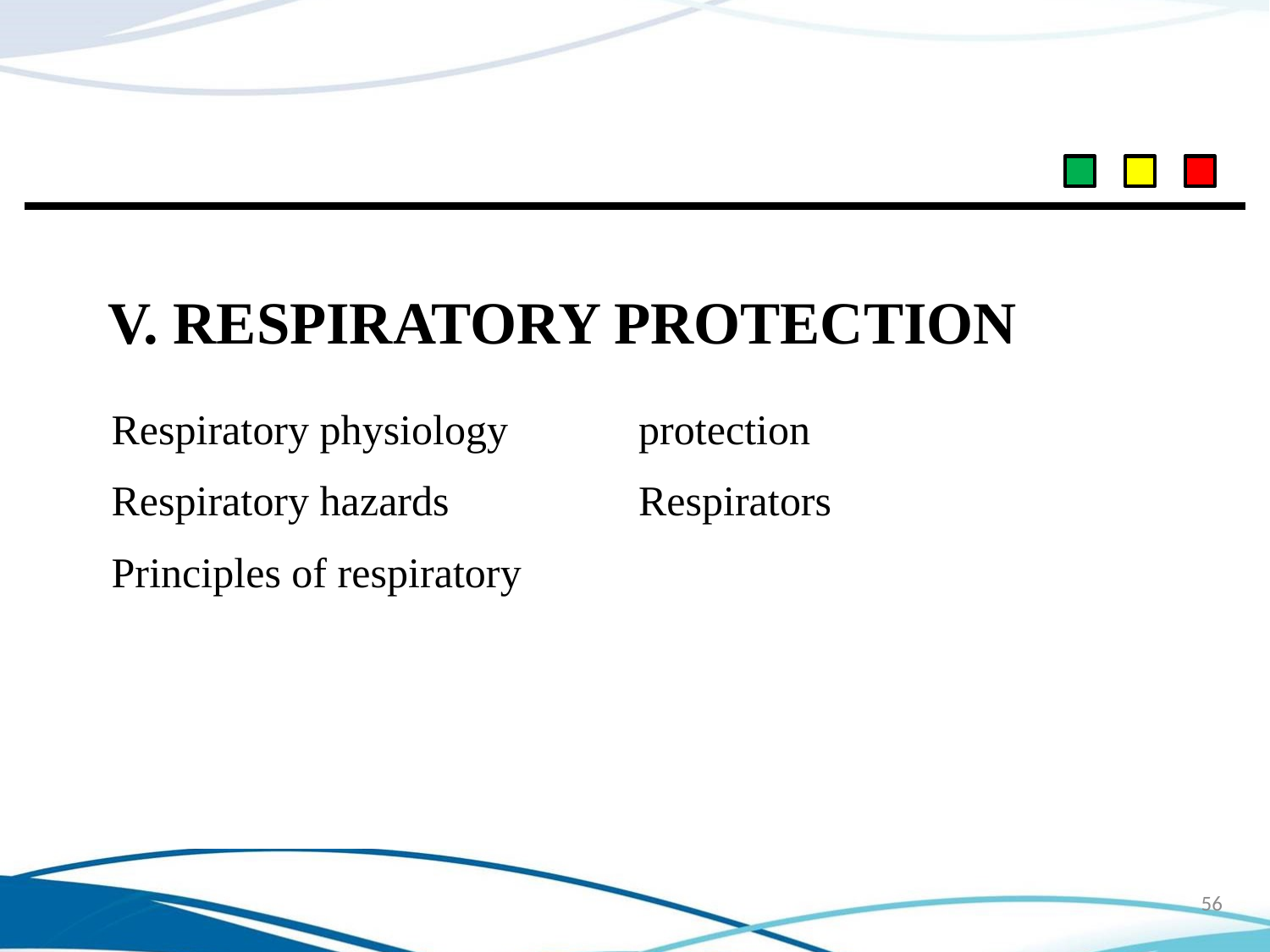

# V. Respiratory protection
Respiratory physiology
Respiratory hazards
Principles of respiratory protection
Respirators
56